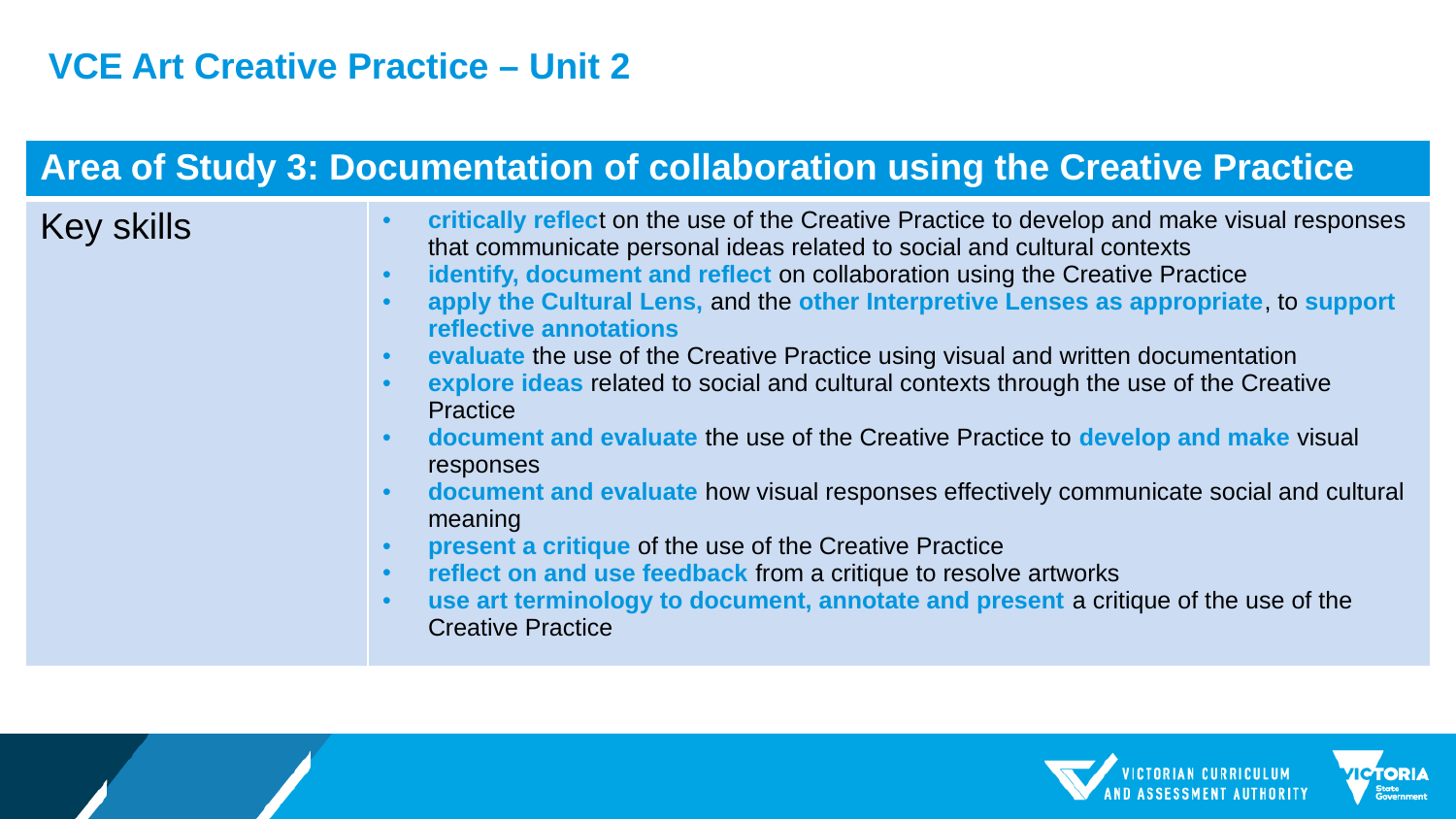

VCE Art Creative Practice – Unit 2
| Area of Study 3: Documentation of collaboration using the Creative Practice | Unit 1: |
| --- | --- |
| Key skills | critically reflect on the use of the Creative Practice to develop and make visual responses that communicate personal ideas related to social and cultural contexts identify, document and reflect on collaboration using the Creative Practice apply the Cultural Lens, and the other Interpretive Lenses as appropriate, to support reflective annotations evaluate the use of the Creative Practice using visual and written documentation explore ideas related to social and cultural contexts through the use of the Creative Practice document and evaluate the use of the Creative Practice to develop and make visual responses document and evaluate how visual responses effectively communicate social and cultural meaning present a critique of the use of the Creative Practice reflect on and use feedback from a critique to resolve artworks use art terminology to document, annotate and present a critique of the use of the Creative Practice |